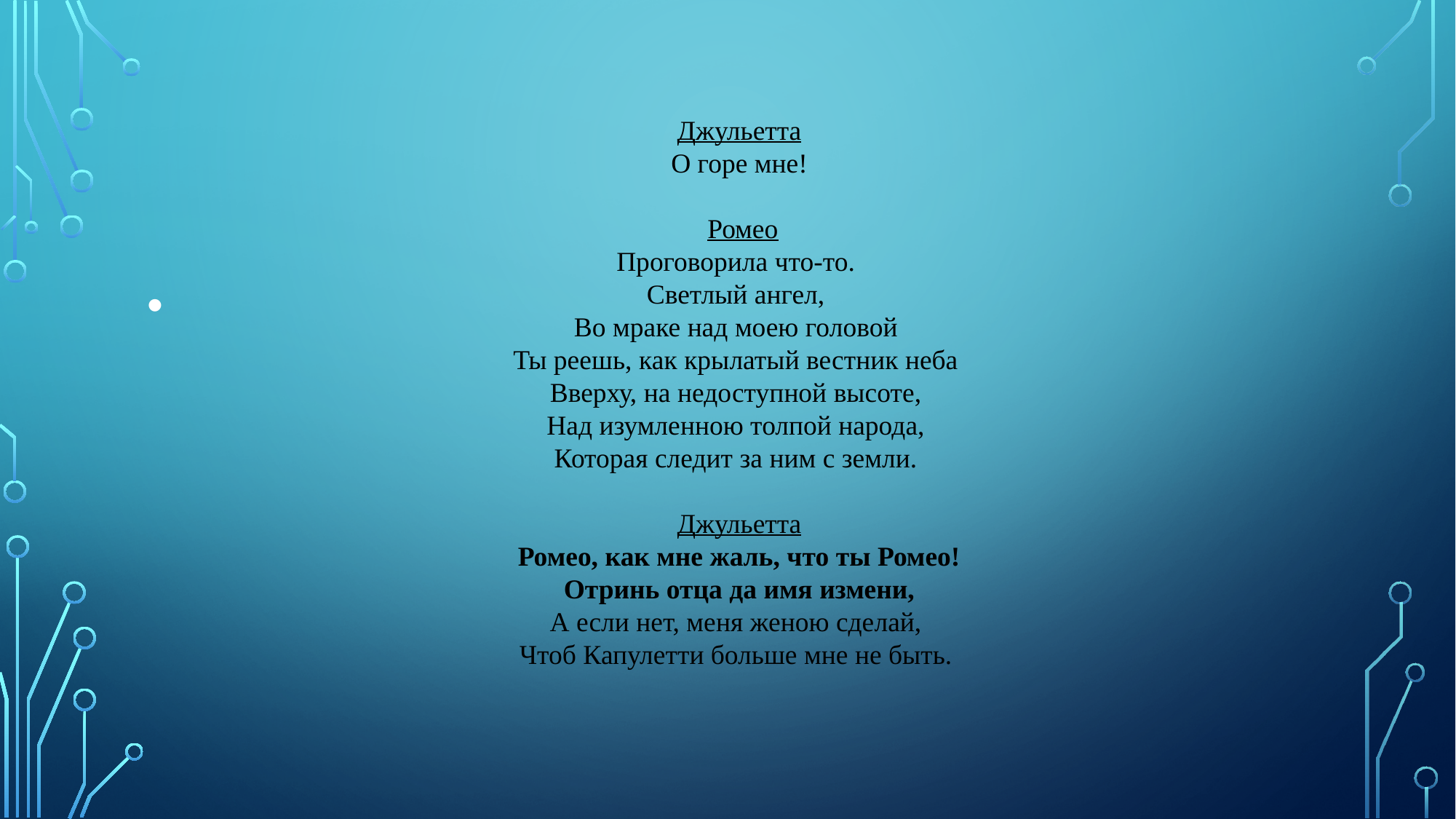

#
Джульетта
О горе мне!

 Ромео
Проговорила что-то.
Светлый ангел,
Во мраке над моею головой
Ты реешь, как крылатый вестник неба
Вверху, на недоступной высоте,
Над изумленною толпой народа,
Которая следит за ним с земли.

Джульетта
Ромео, как мне жаль, что ты Ромео!
 Отринь отца да имя измени,
А если нет, меня женою сделай,
Чтоб Капулетти больше мне не быть.